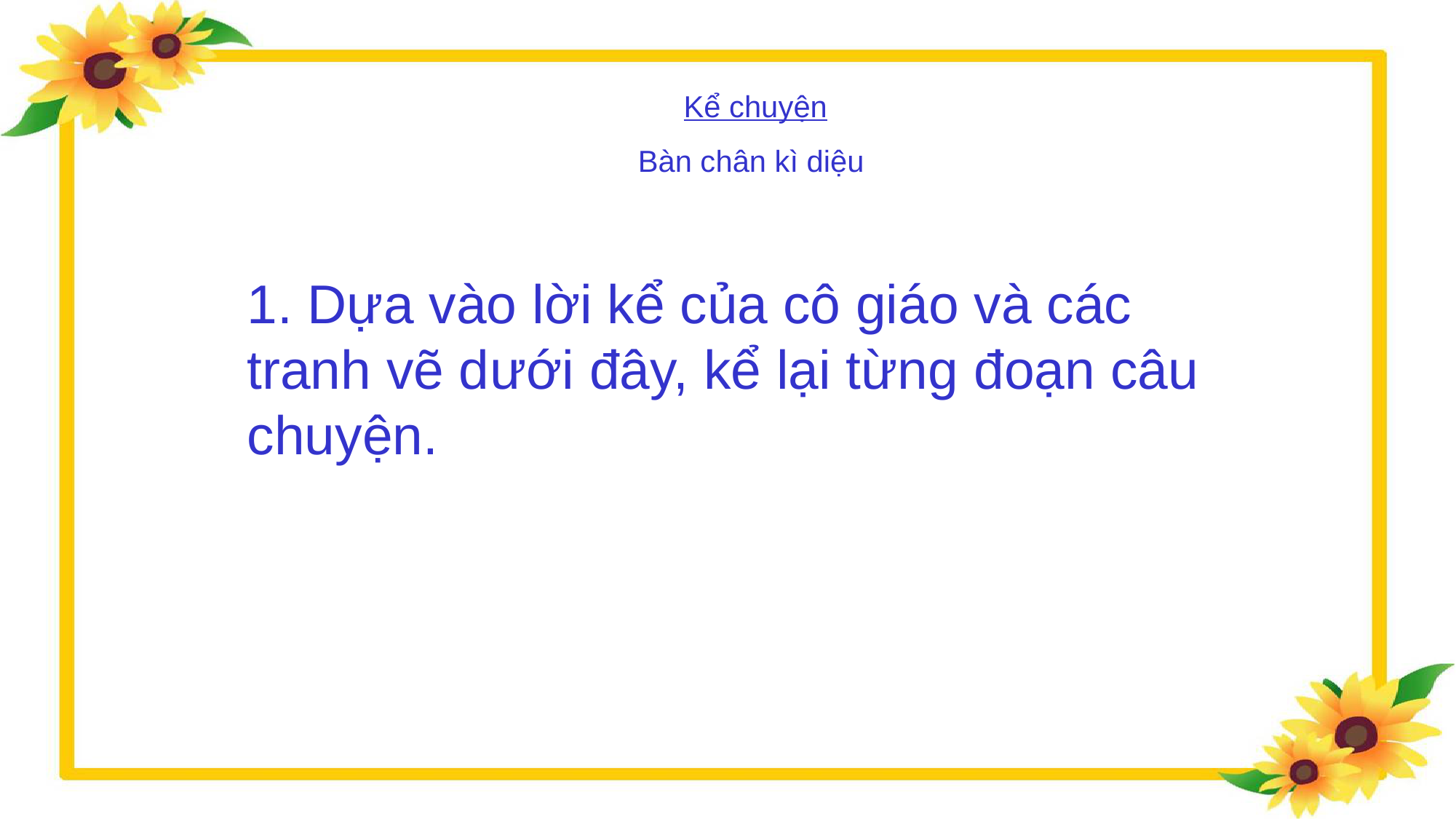

Kể chuyện
Bàn chân kì diệu

1. Dựa vào lời kể của cô giáo và các tranh vẽ dưới đây, kể lại từng đoạn câu chuyện.